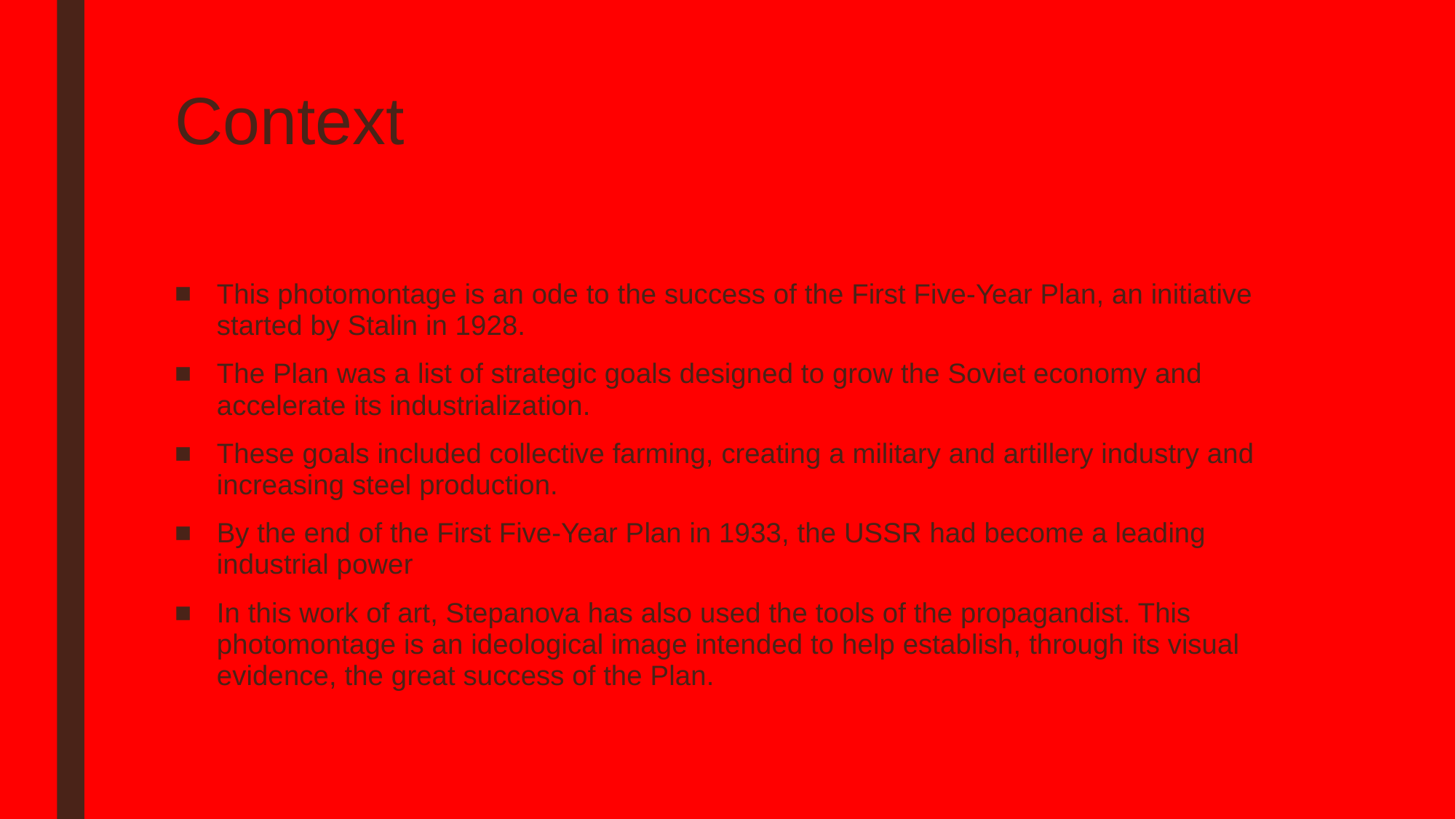

# Context
This photomontage is an ode to the success of the First Five-Year Plan, an initiative started by Stalin in 1928.
The Plan was a list of strategic goals designed to grow the Soviet economy and accelerate its industrialization.
These goals included collective farming, creating a military and artillery industry and increasing steel production.
By the end of the First Five-Year Plan in 1933, the USSR had become a leading industrial power
In this work of art, Stepanova has also used the tools of the propagandist. This photomontage is an ideological image intended to help establish, through its visual evidence, the great success of the Plan.